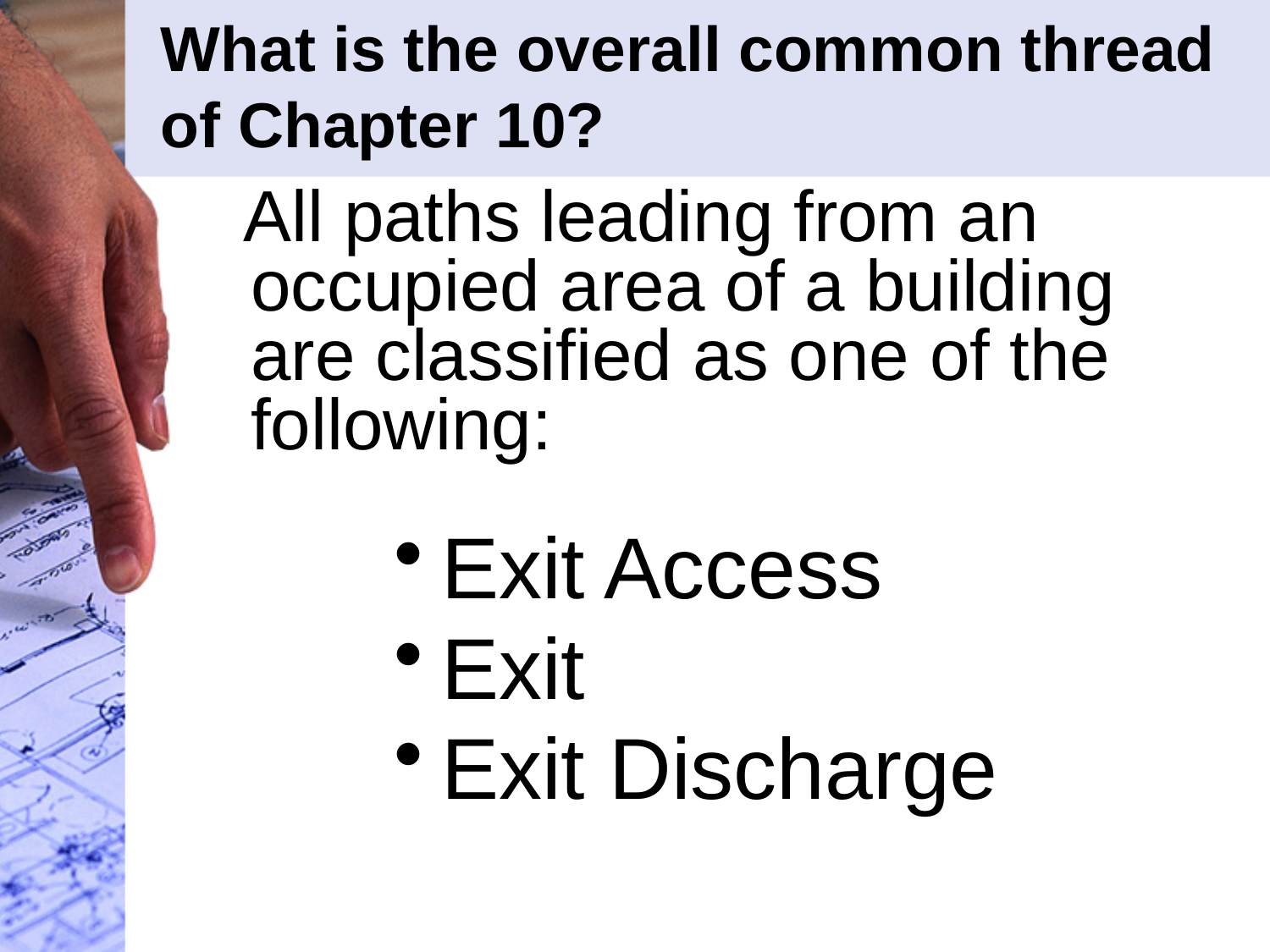

# What is the overall common thread of Chapter 10?
  All paths leading from an occupied area of a building are classified as one of the following:

Exit Access
Exit
Exit Discharge